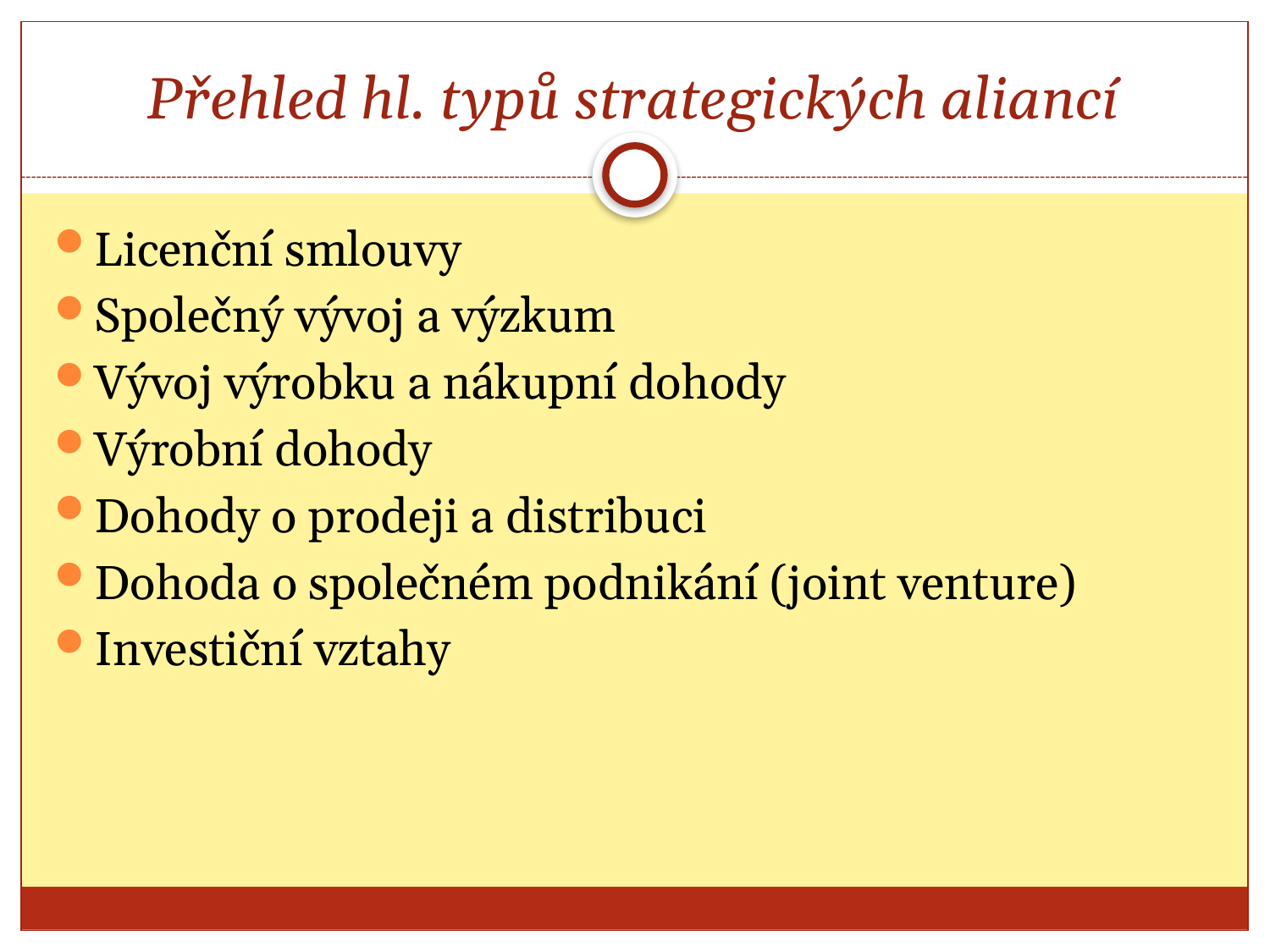

# Přehled hl. typů strategických aliancí
Licenční smlouvy
Společný vývoj a výzkum
Vývoj výrobku a nákupní dohody
Výrobní dohody
Dohody o prodeji a distribuci
Dohoda o společném podnikání (joint venture)
Investiční vztahy